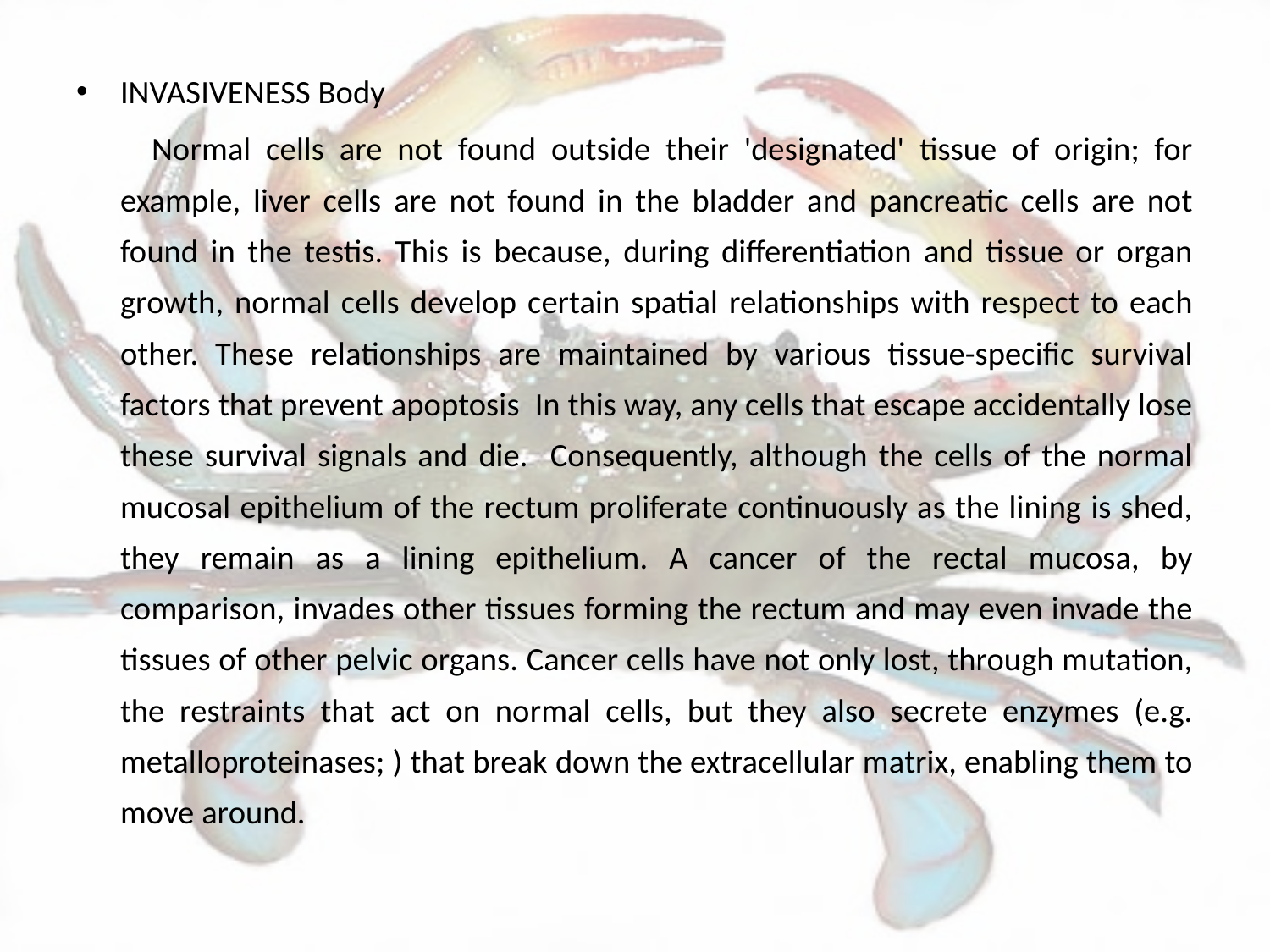

INVASIVENESS Body
     Normal cells are not found outside their 'designated' tissue of origin; for example, liver cells are not found in the bladder and pancreatic cells are not found in the testis. This is because, during differentiation and tissue or organ growth, normal cells develop certain spatial relationships with respect to each other. These relationships are maintained by various tissue-specific survival factors that prevent apoptosis  In this way, any cells that escape accidentally lose these survival signals and die.  Consequently, although the cells of the normal mucosal epithelium of the rectum proliferate continuously as the lining is shed, they remain as a lining epithelium. A cancer of the rectal mucosa, by comparison, invades other tissues forming the rectum and may even invade the tissues of other pelvic organs. Cancer cells have not only lost, through mutation, the restraints that act on normal cells, but they also secrete enzymes (e.g. metalloproteinases; ) that break down the extracellular matrix, enabling them to move around.